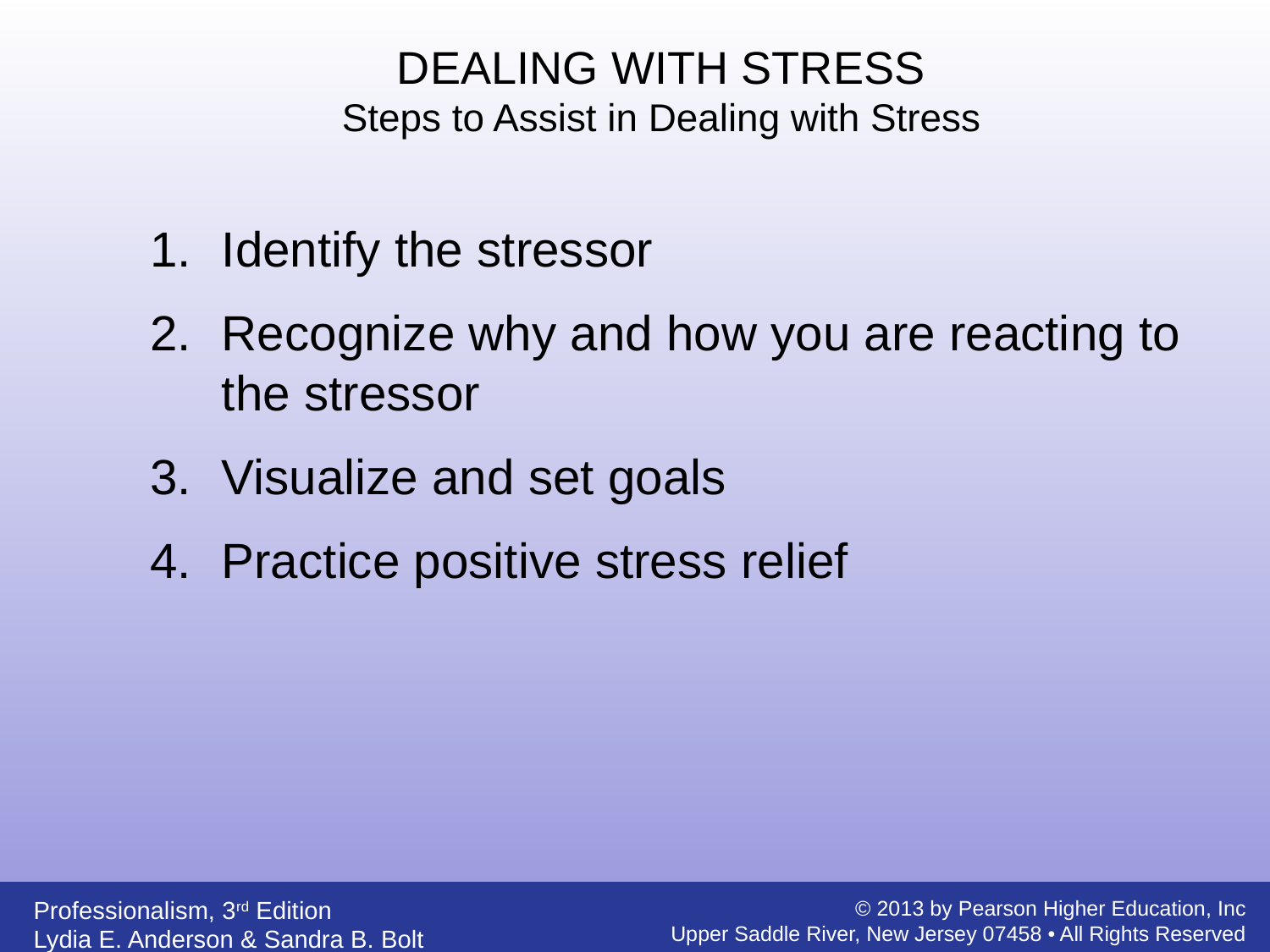

DEALING WITH STRESS
Steps to Assist in Dealing with Stress
Identify the stressor
Recognize why and how you are reacting to the stressor
Visualize and set goals
Practice positive stress relief